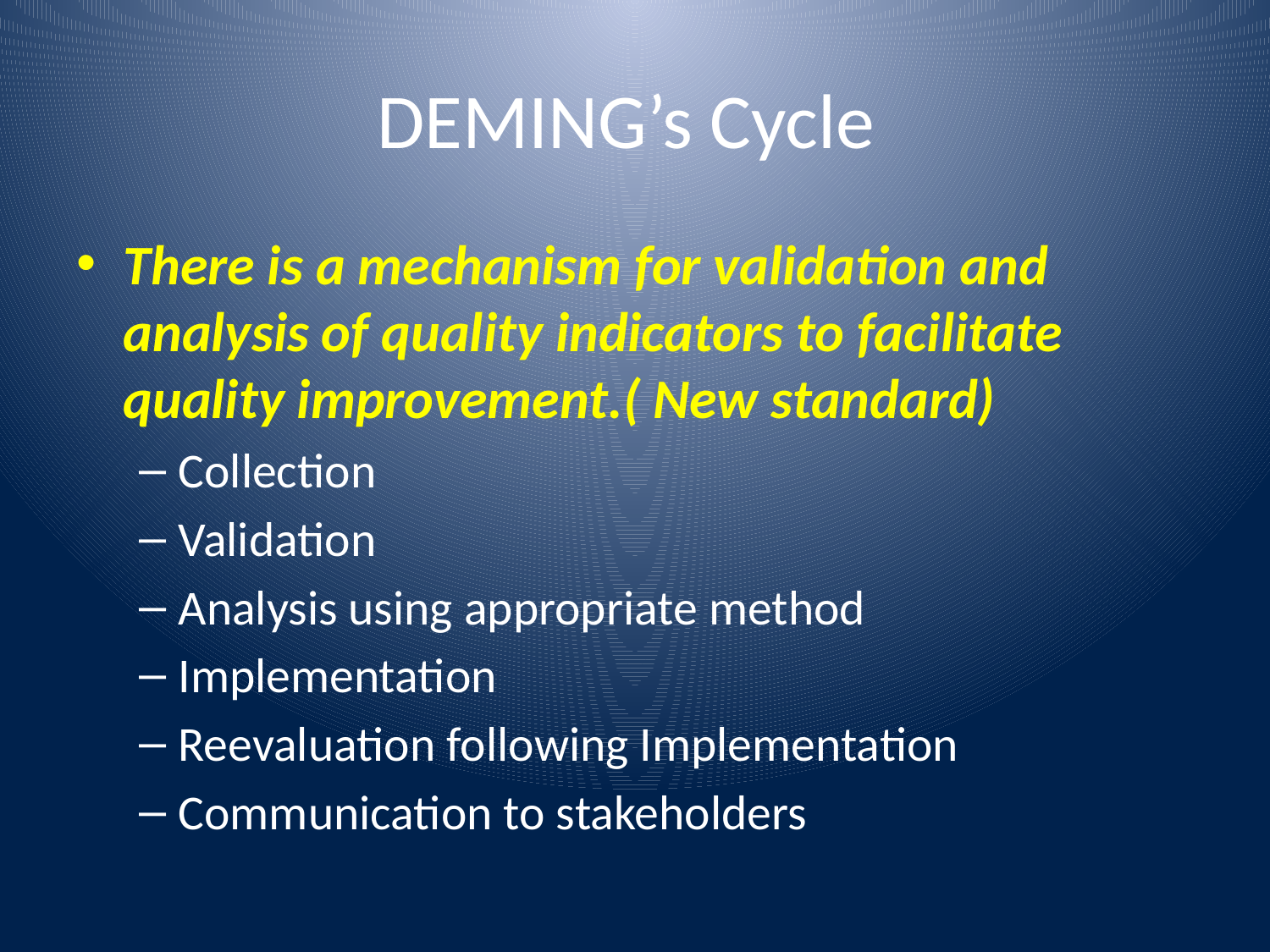

# DEMING’s Cycle
There is a mechanism for validation and analysis of quality indicators to facilitate quality improvement.( New standard)
Collection
Validation
Analysis using appropriate method
Implementation
Reevaluation following Implementation
Communication to stakeholders